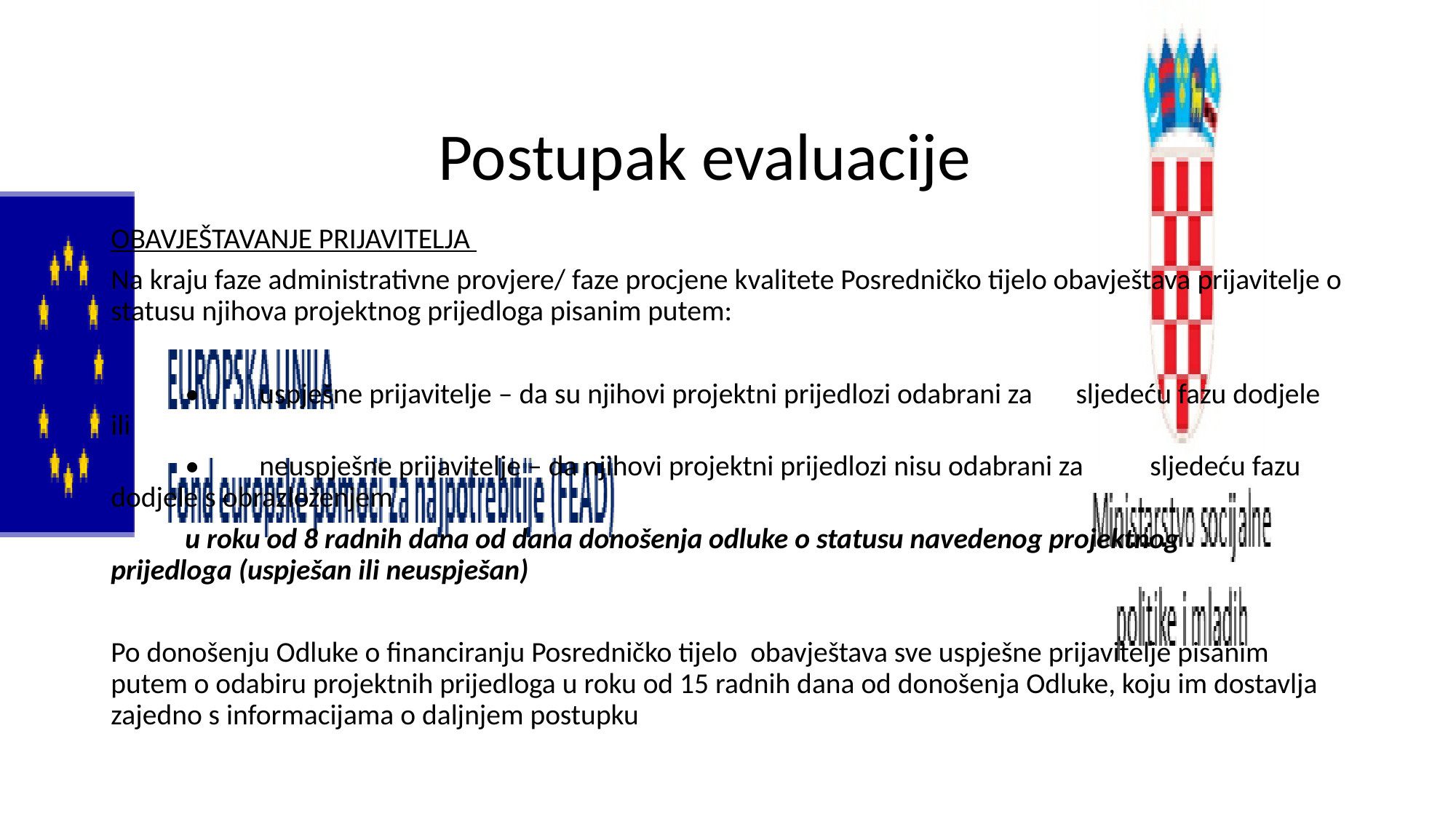

# Postupak evaluacije
OBAVJEŠTAVANJE PRIJAVITELJA
Na kraju faze administrativne provjere/ faze procjene kvalitete Posredničko tijelo obavještava prijavitelje o statusu njihova projektnog prijedloga pisanim putem:

	•	uspješne prijavitelje – da su njihovi projektni prijedlozi odabrani za  		sljedeću fazu dodjele ili
	•	neuspješne prijavitelje – da njihovi projektni prijedlozi nisu odabrani za 	sljedeću fazu dodjele s obrazloženjem
	u roku od 8 radnih dana od dana donošenja odluke o statusu navedenog projektnog 	prijedloga (uspješan ili neuspješan)

Po donošenju Odluke o financiranju Posredničko tijelo  obavještava sve uspješne prijavitelje pisanim putem o odabiru projektnih prijedloga u roku od 15 radnih dana od donošenja Odluke, koju im dostavlja zajedno s informacijama o daljnjem postupku